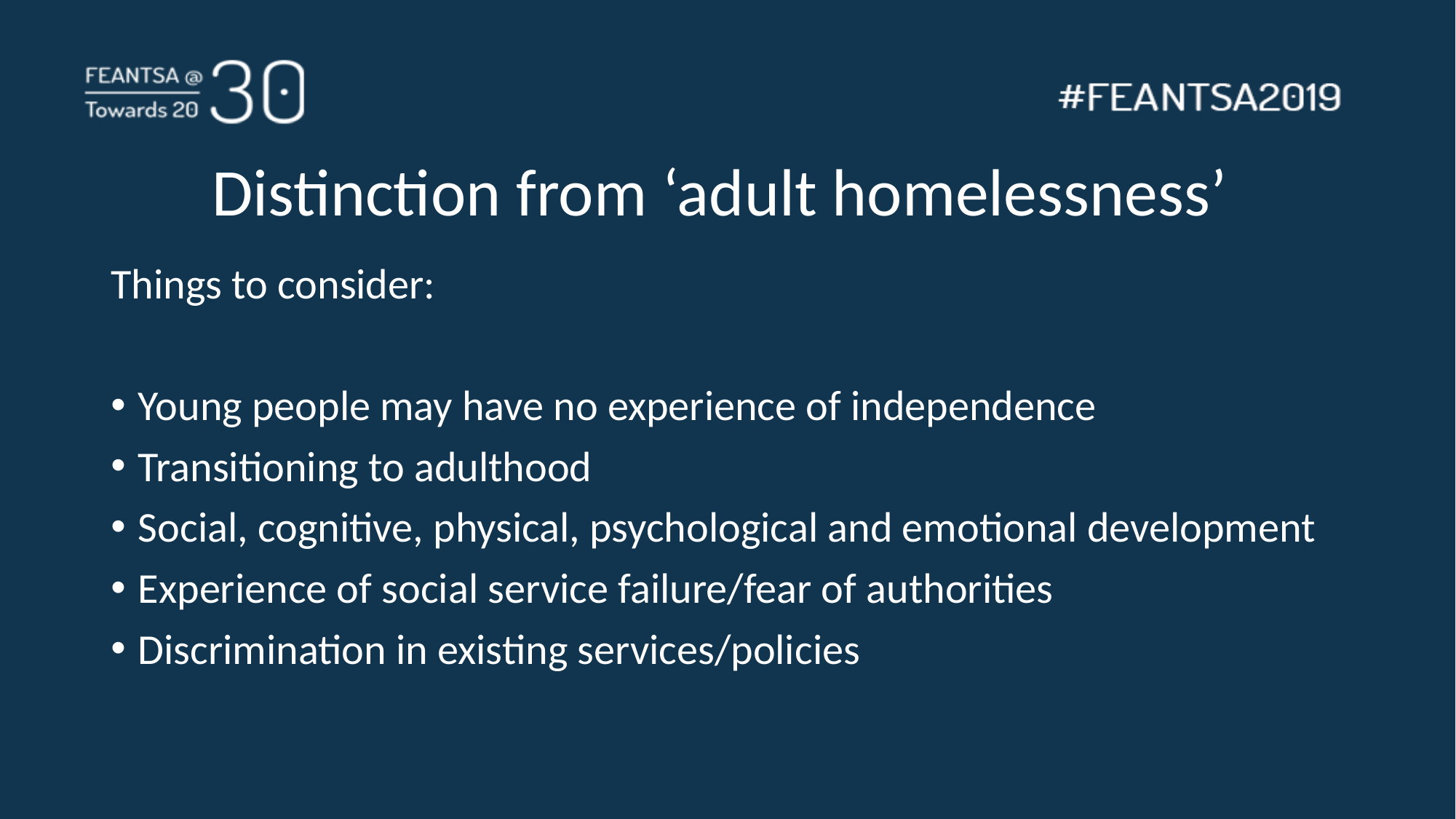

# Distinction from ‘adult homelessness’
Things to consider:

Young people may have no experience of independence
Transitioning to adulthood
Social, cognitive, physical, psychological and emotional development
Experience of social service failure/fear of authorities
Discrimination in existing services/policies